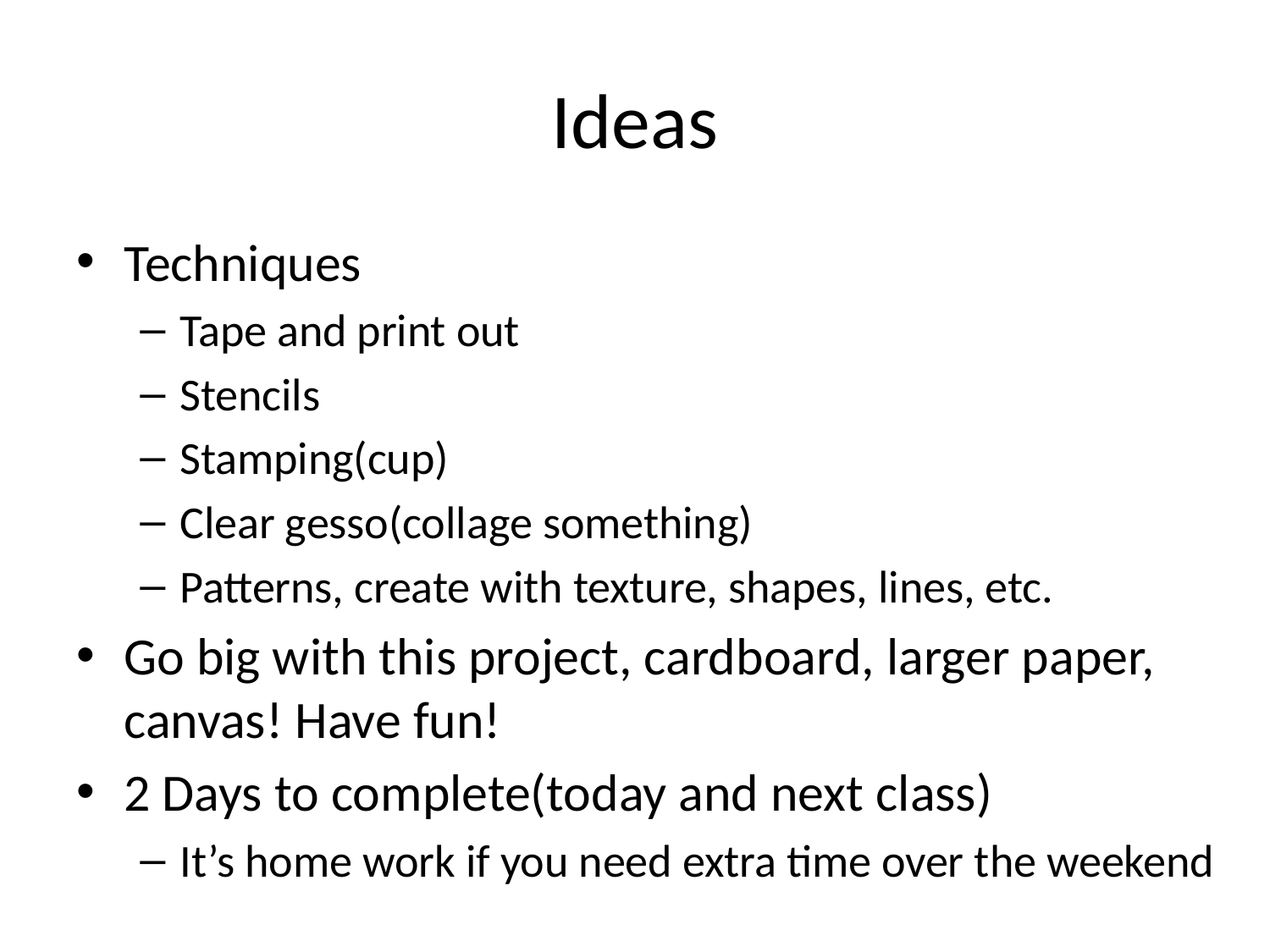

# Ideas
Techniques
Tape and print out
Stencils
Stamping(cup)
Clear gesso(collage something)
Patterns, create with texture, shapes, lines, etc.
Go big with this project, cardboard, larger paper, canvas! Have fun!
2 Days to complete(today and next class)
It’s home work if you need extra time over the weekend